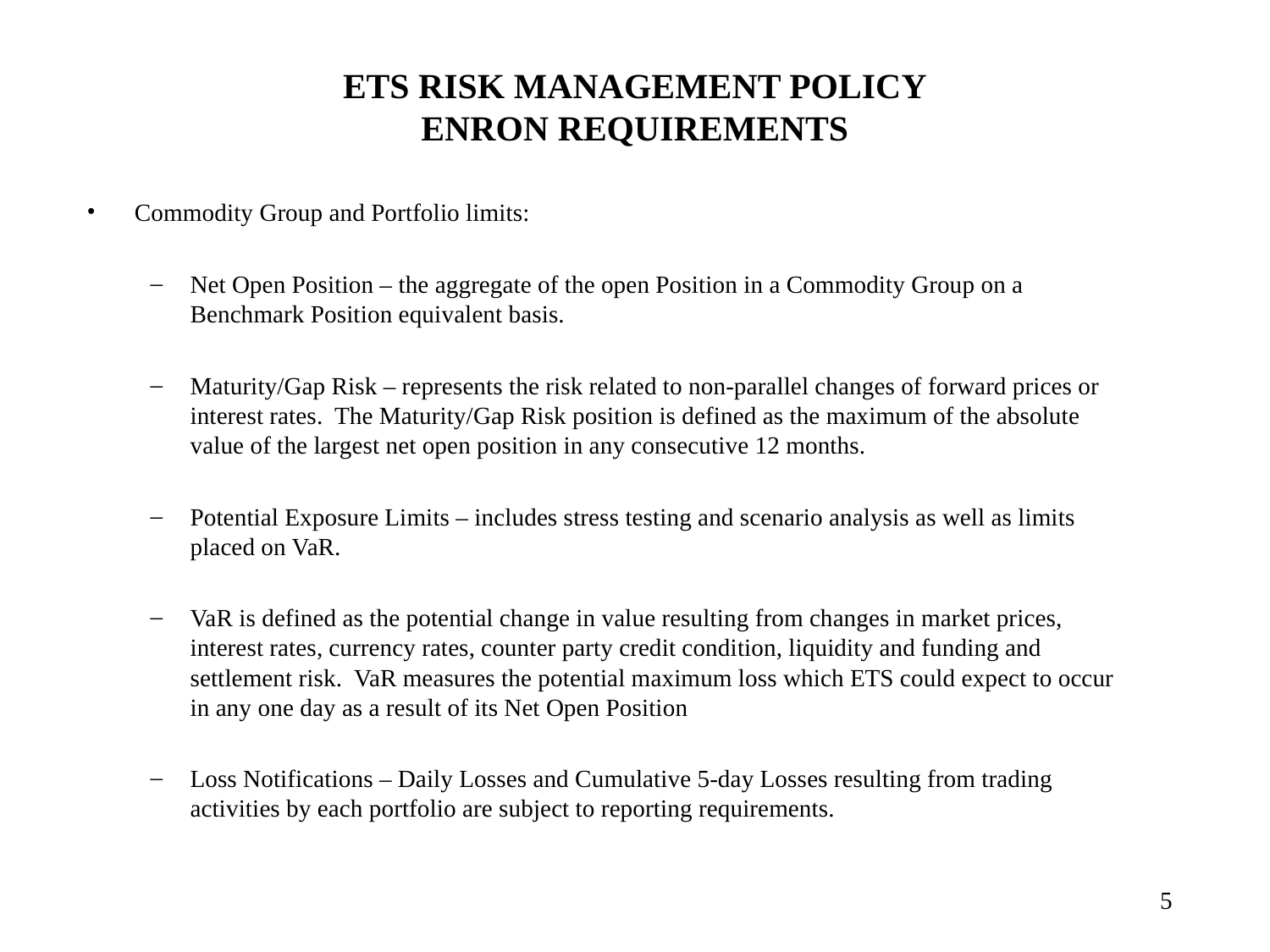

# ETS RISK MANAGEMENT POLICY ENRON REQUIREMENTS
Commodity Group and Portfolio limits:

Net Open Position – the aggregate of the open Position in a Commodity Group on a Benchmark Position equivalent basis.

Maturity/Gap Risk – represents the risk related to non-parallel changes of forward prices or interest rates.  The Maturity/Gap Risk position is defined as the maximum of the absolute value of the largest net open position in any consecutive 12 months.

Potential Exposure Limits – includes stress testing and scenario analysis as well as limits placed on VaR.

VaR is defined as the potential change in value resulting from changes in market prices, interest rates, currency rates, counter party credit condition, liquidity and funding and settlement risk.  VaR measures the potential maximum loss which ETS could expect to occur in any one day as a result of its Net Open Position

Loss Notifications – Daily Losses and Cumulative 5-day Losses resulting from trading activities by each portfolio are subject to reporting requirements.

5